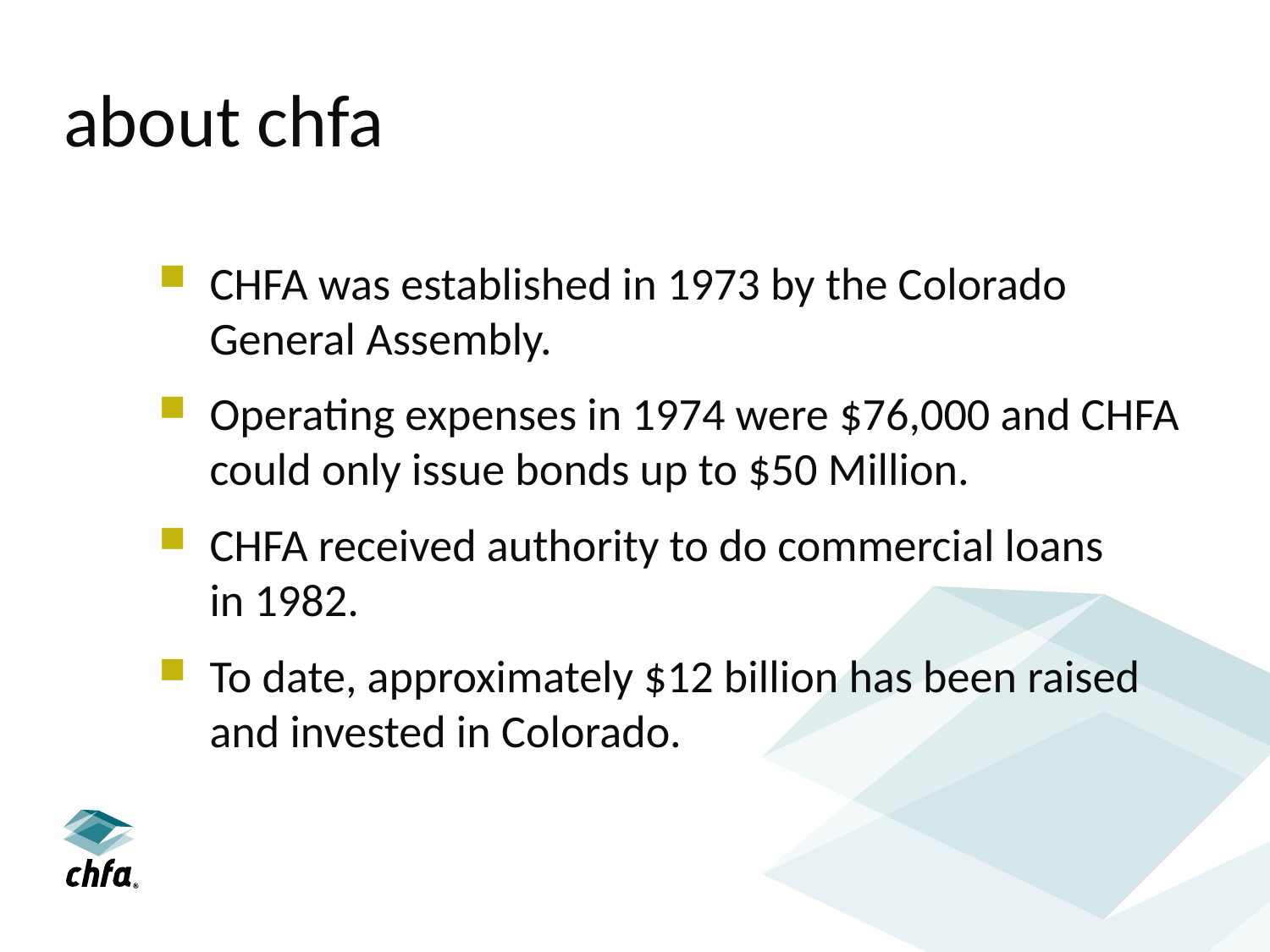

# about chfa
CHFA was established in 1973 by the Colorado General Assembly.
Operating expenses in 1974 were $76,000 and CHFA could only issue bonds up to $50 Million.
CHFA received authority to do commercial loans
in 1982.
To date, approximately $12 billion has been raised and invested in Colorado.